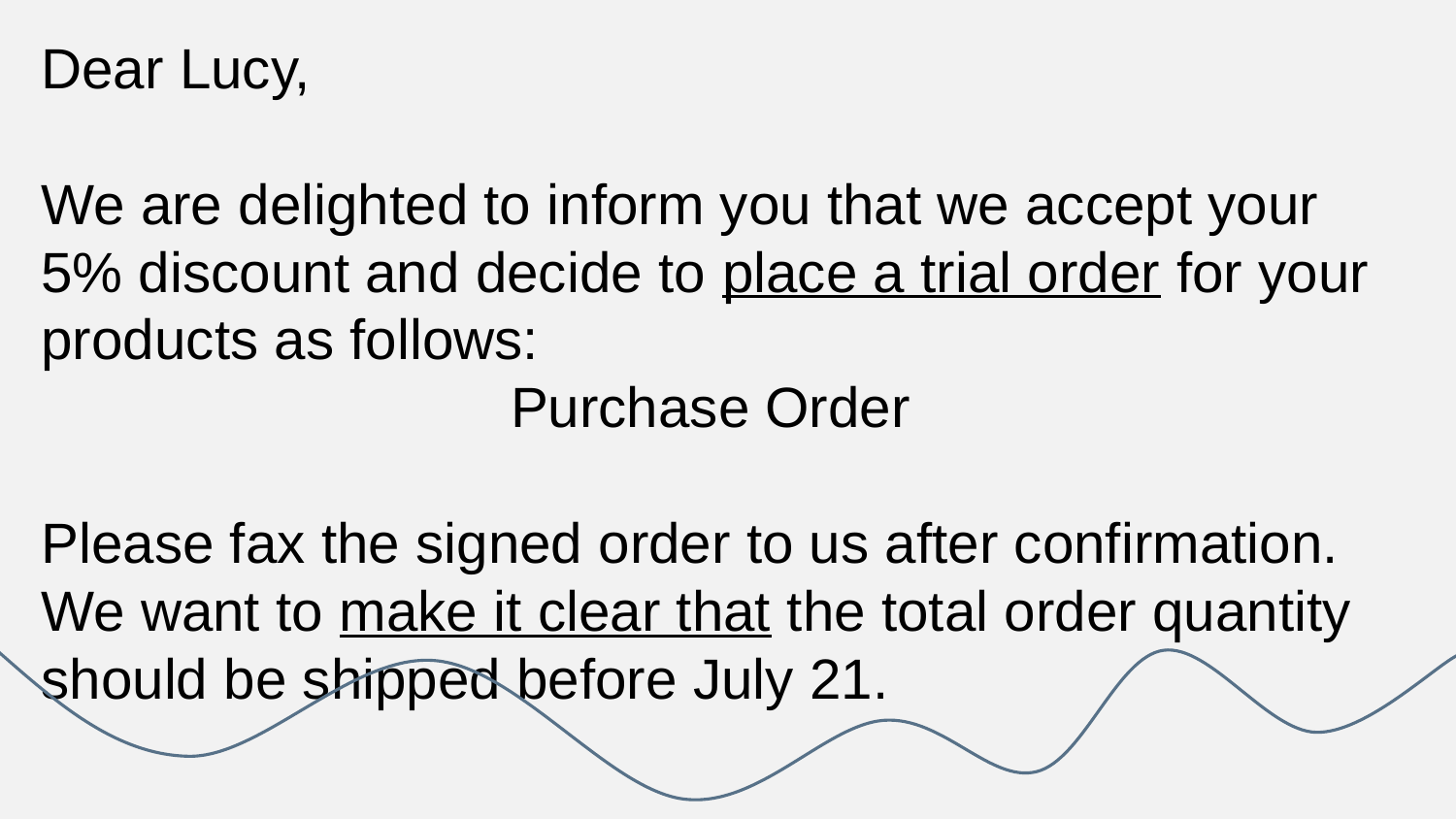

Dear Lucy,

We are delighted to inform you that we accept your 5% discount and decide to place a trial order for your products as follows:
Purchase Order

Please fax the signed order to us after confirmation. We want to make it clear that the total order quantity should be shipped before July 21.